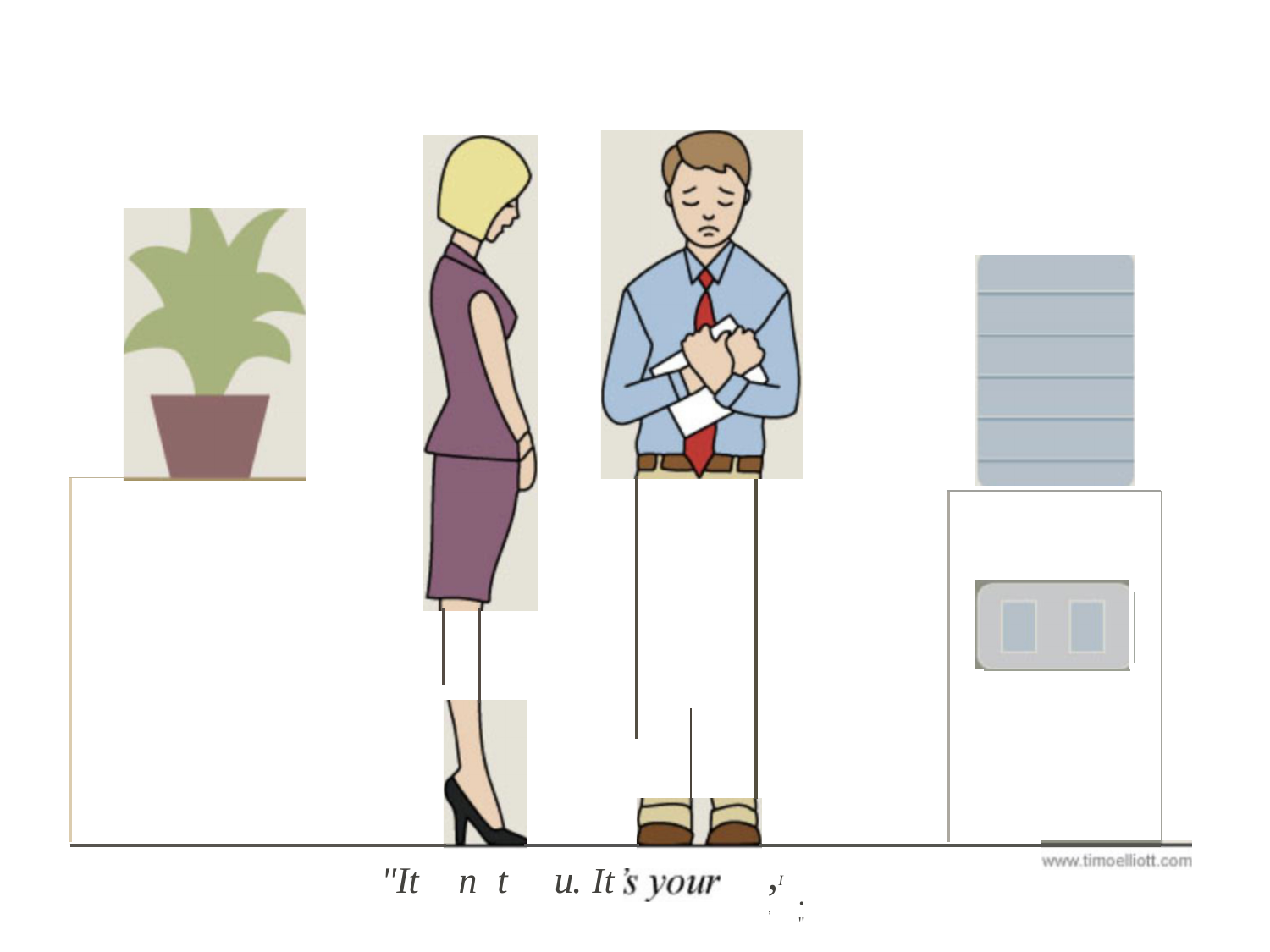

,I,
. "
u. It
"It	n	t